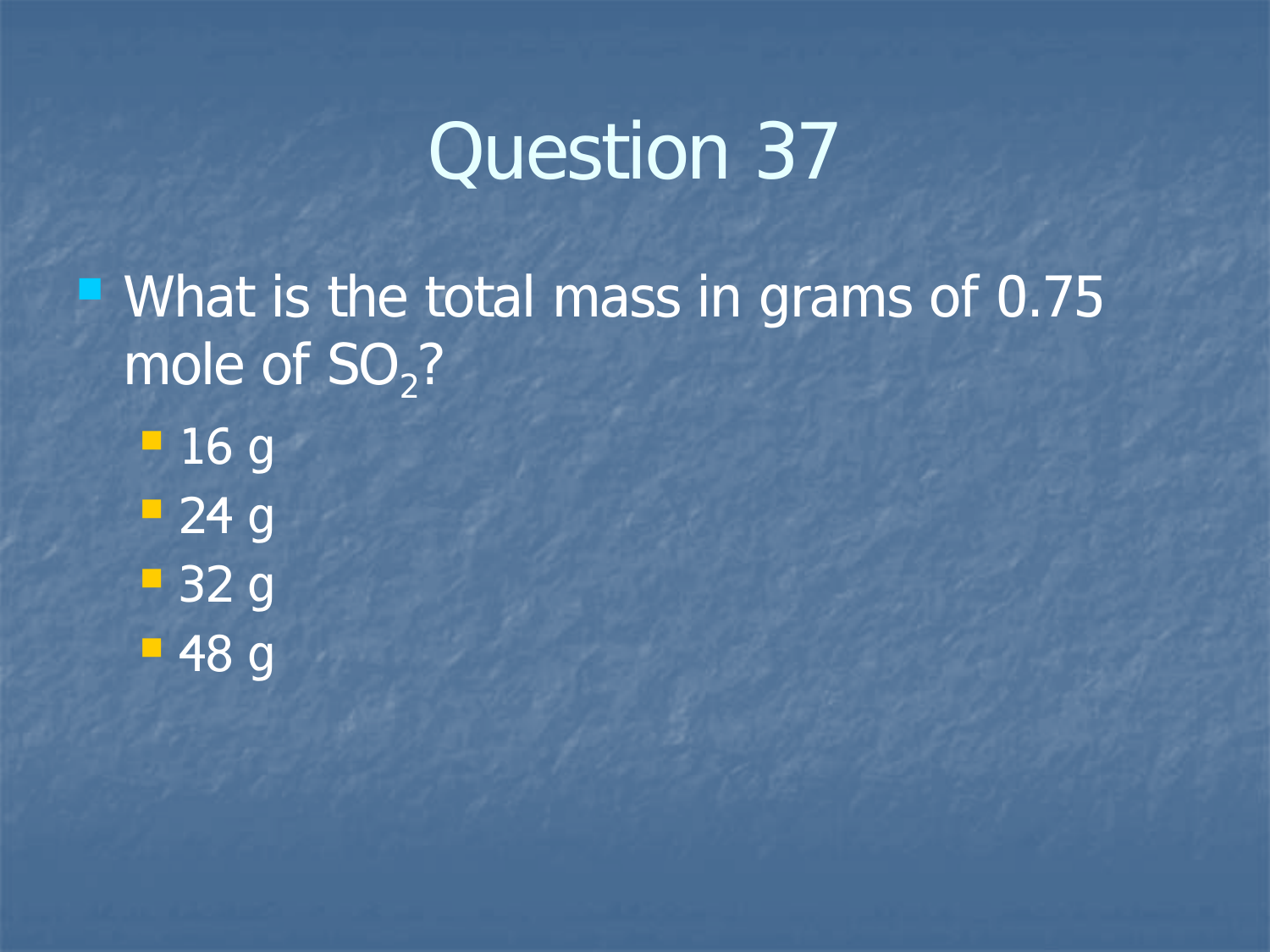

# Question 37
What is the total mass in grams of 0.75 mole of SO2?
16 g
24 g
32 g
48 g